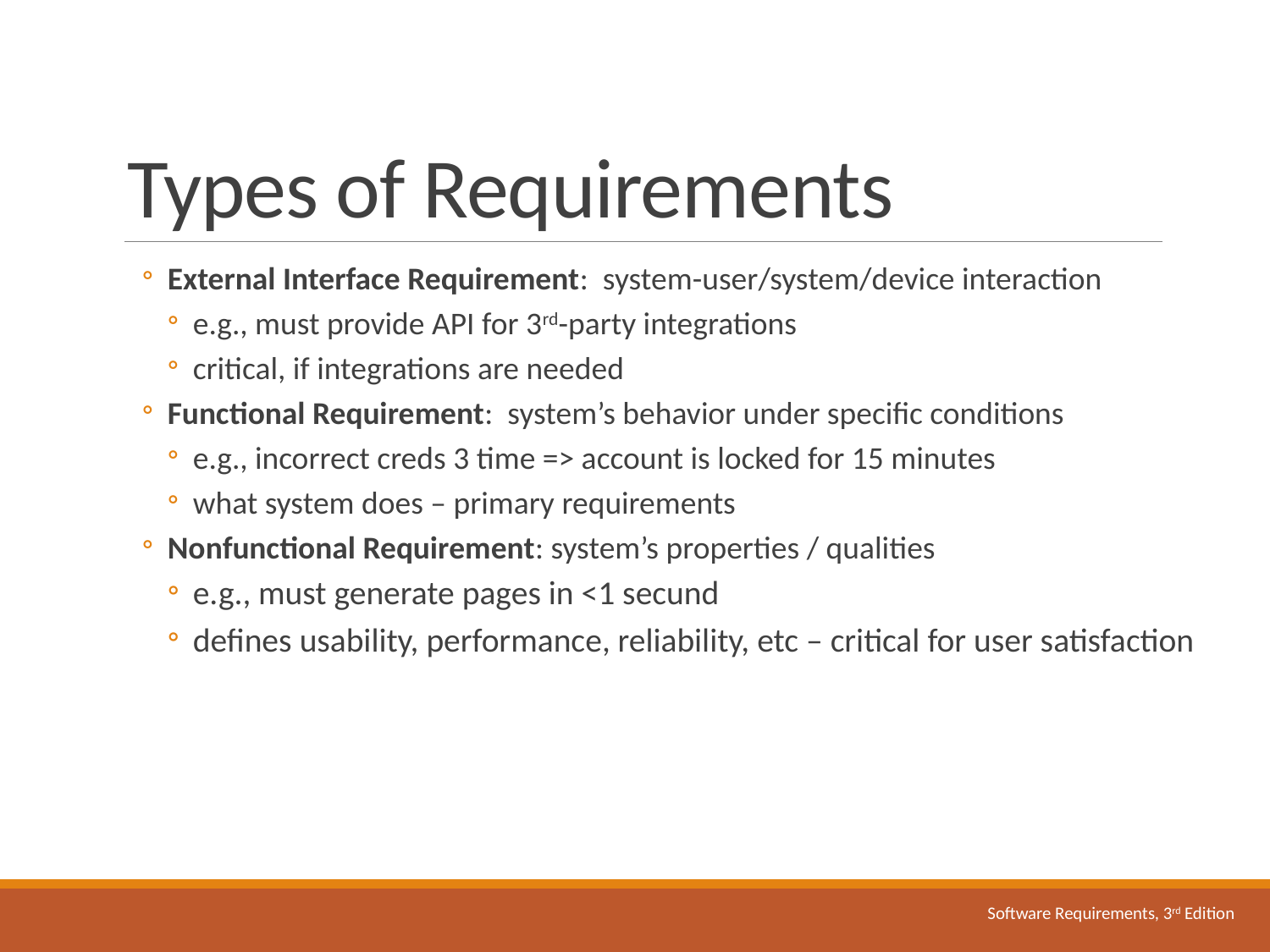

# Types of Requirements
External Interface Requirement:  system-user/system/device interaction
e.g., must provide API for 3rd-party integrations
critical, if integrations are needed
Functional Requirement:  system’s behavior under specific conditions
e.g., incorrect creds 3 time => account is locked for 15 minutes
what system does – primary requirements
Nonfunctional Requirement: system’s properties / qualities
e.g., must generate pages in <1 secund
defines usability, performance, reliability, etc – critical for user satisfaction
Software Requirements, 3rd Edition